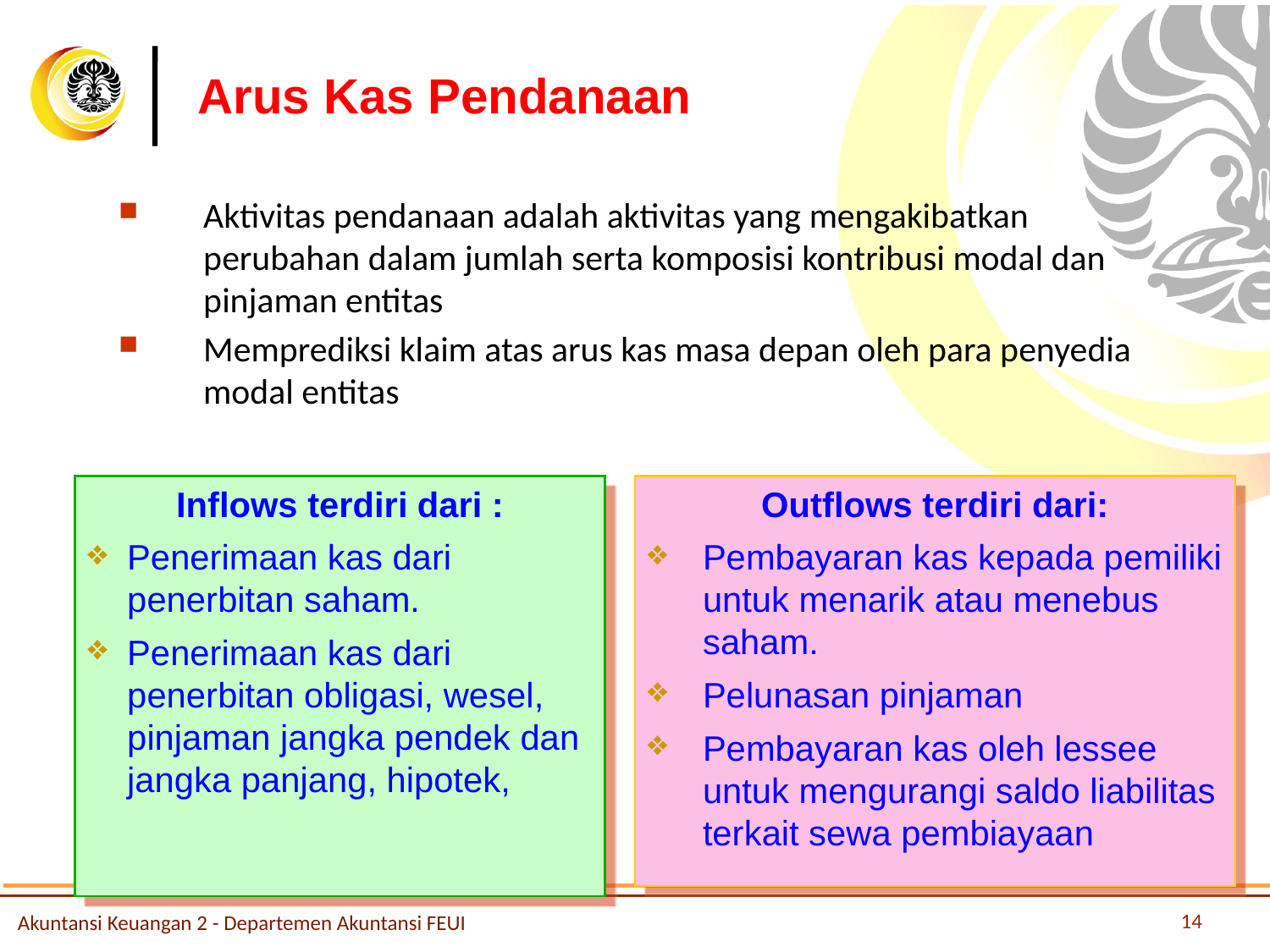

# Arus Kas Pendanaan
Aktivitas pendanaan adalah aktivitas yang mengakibatkan perubahan dalam jumlah serta komposisi kontribusi modal dan pinjaman entitas
Memprediksi klaim atas arus kas masa depan oleh para penyedia modal entitas

Inflows terdiri dari :
Penerimaan kas dari penerbitan saham.
Penerimaan kas dari penerbitan obligasi, wesel, pinjaman jangka pendek dan jangka panjang, hipotek,
Outflows terdiri dari:
Pembayaran kas kepada pemiliki untuk menarik atau menebus saham.
Pelunasan pinjaman
Pembayaran kas oleh lessee untuk mengurangi saldo liabilitas terkait sewa pembiayaan
14
Akuntansi Keuangan 2 - Departemen Akuntansi FEUI